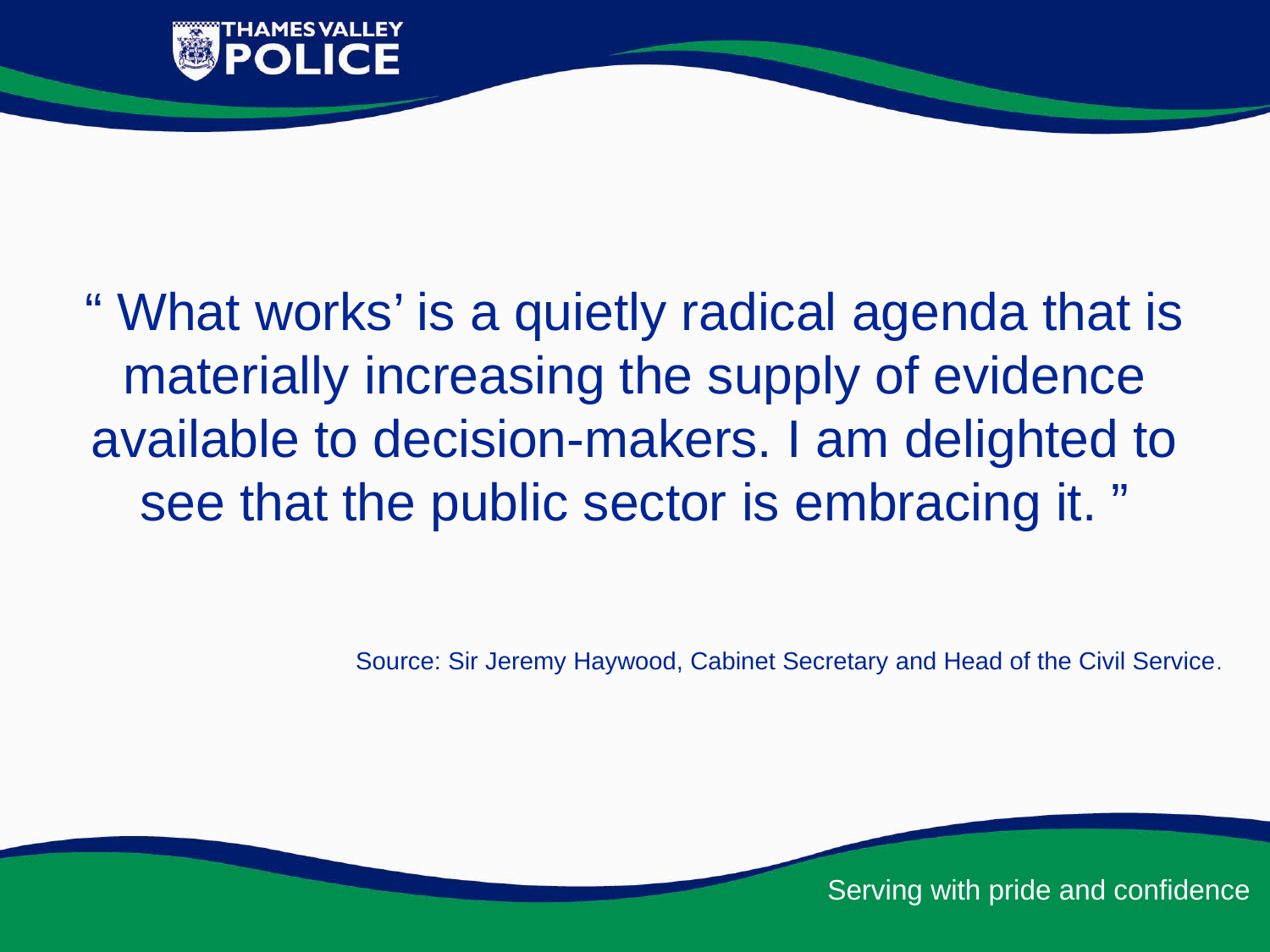

“ What works’ is a quietly radical agenda that is materially increasing the supply of evidence available to decision-makers. I am delighted to see that the public sector is embracing it. ”

Source: Sir Jeremy Haywood, Cabinet Secretary and Head of the Civil Service.